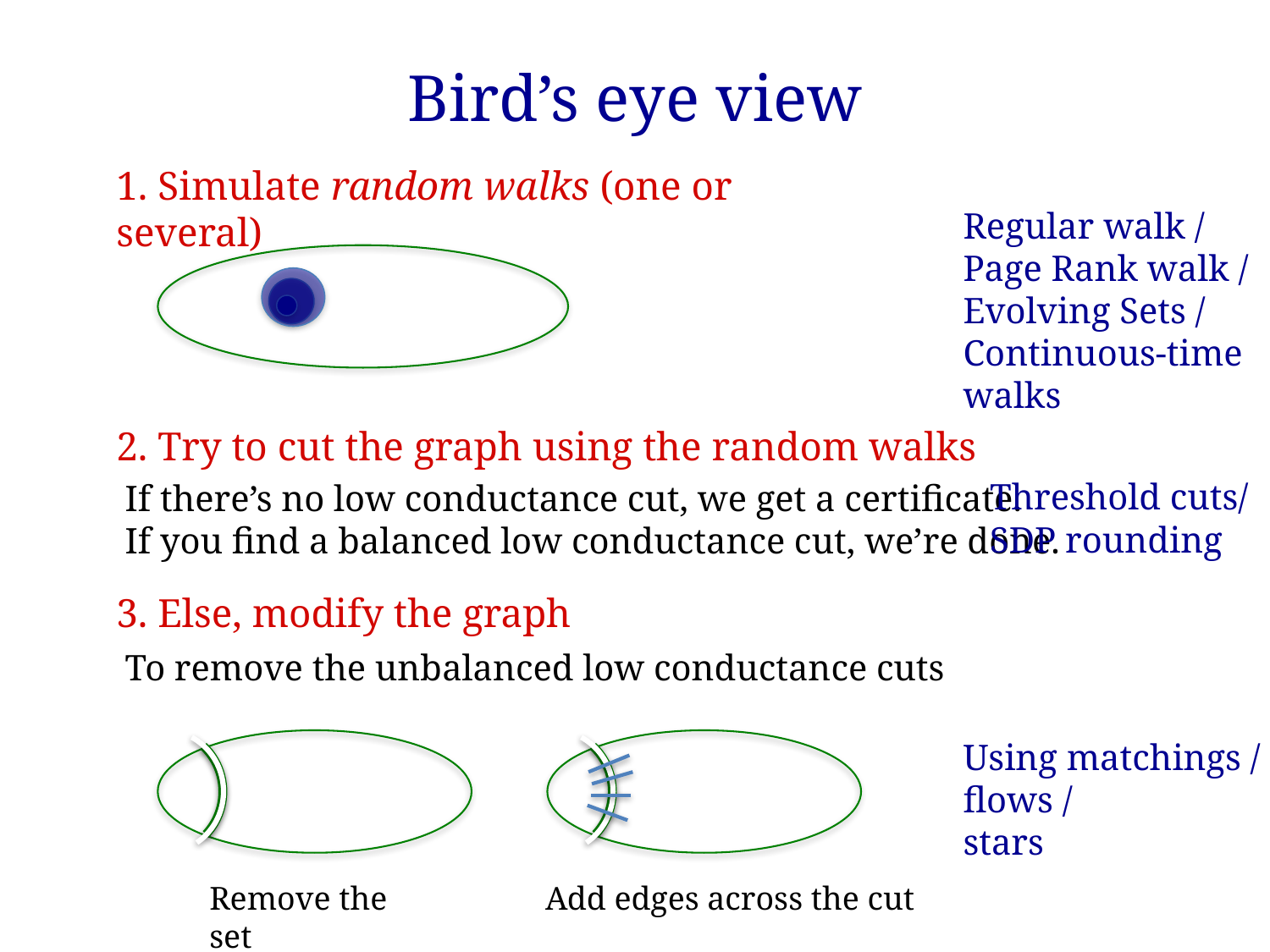

# Bird’s eye view
1. Simulate random walks (one or several)
Regular walk /
Page Rank walk /
Evolving Sets /
Continuous-time
walks

2. Try to cut the graph using the random walks
Threshold cuts/
SDP rounding
If there’s no low conductance cut, we get a certificate.
If you find a balanced low conductance cut, we’re done.
3. Else, modify the graph
To remove the unbalanced low conductance cuts
Using matchings /
flows /
stars

Remove the set
Add edges across the cut